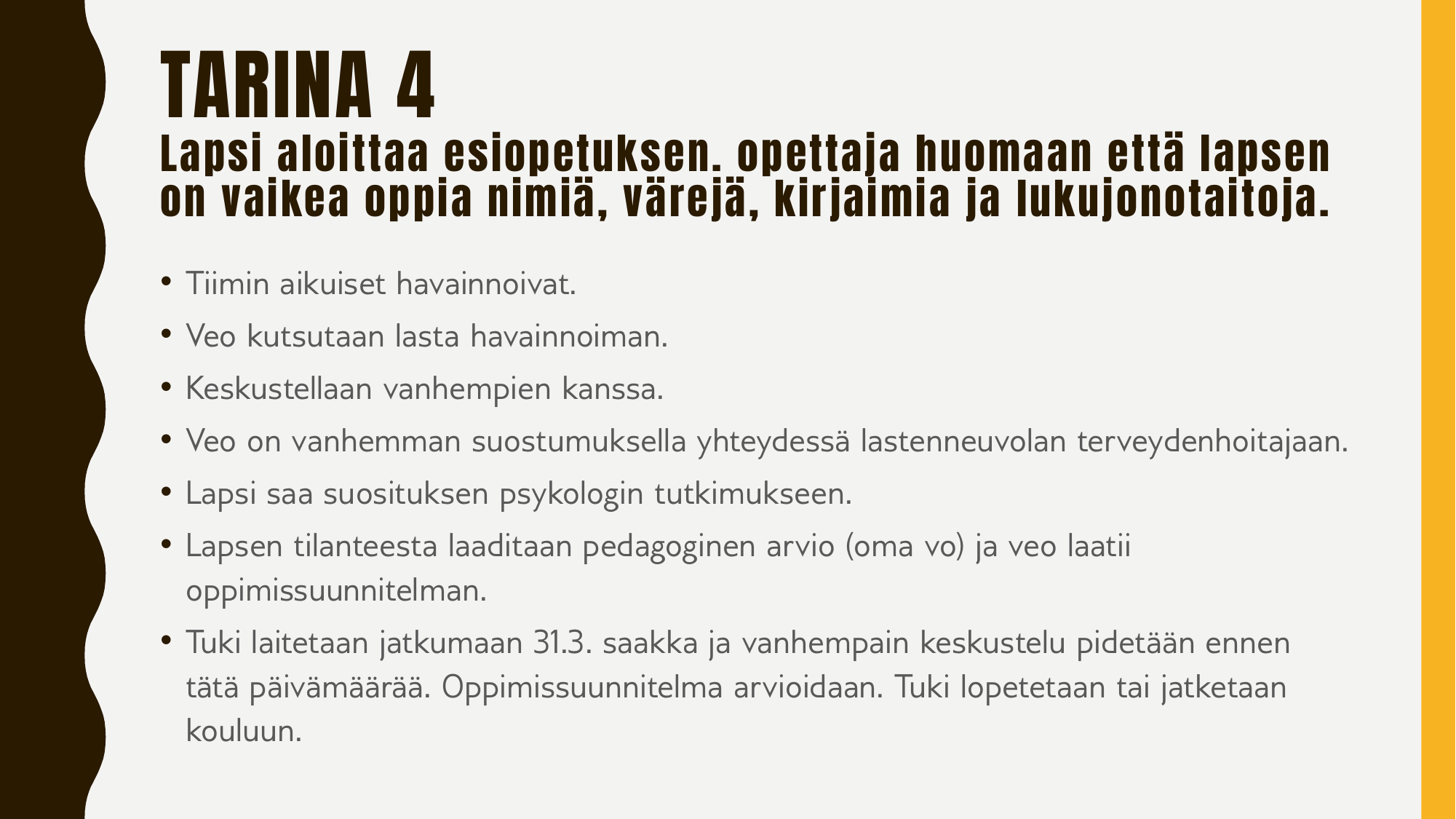

# Tarina 4 Lapsi aloittaa esiopetuksen. opettaja huomaan että lapsen on vaikea oppia nimiä, värejä, kirjaimia ja lukujonotaitoja.
Tiimin aikuiset havainnoivat.
Veo kutsutaan lasta havainnoiman.
Keskustellaan vanhempien kanssa.
Veo on vanhemman suostumuksella yhteydessä lastenneuvolan terveydenhoitajaan.
Lapsi saa suosituksen psykologin tutkimukseen.
Lapsen tilanteesta laaditaan pedagoginen arvio (oma vo) ja veo laatii oppimissuunnitelman.
Tuki laitetaan jatkumaan 31.3. saakka ja vanhempain keskustelu pidetään ennen tätä päivämäärää. Oppimissuunnitelma arvioidaan. Tuki lopetetaan tai jatketaan kouluun.